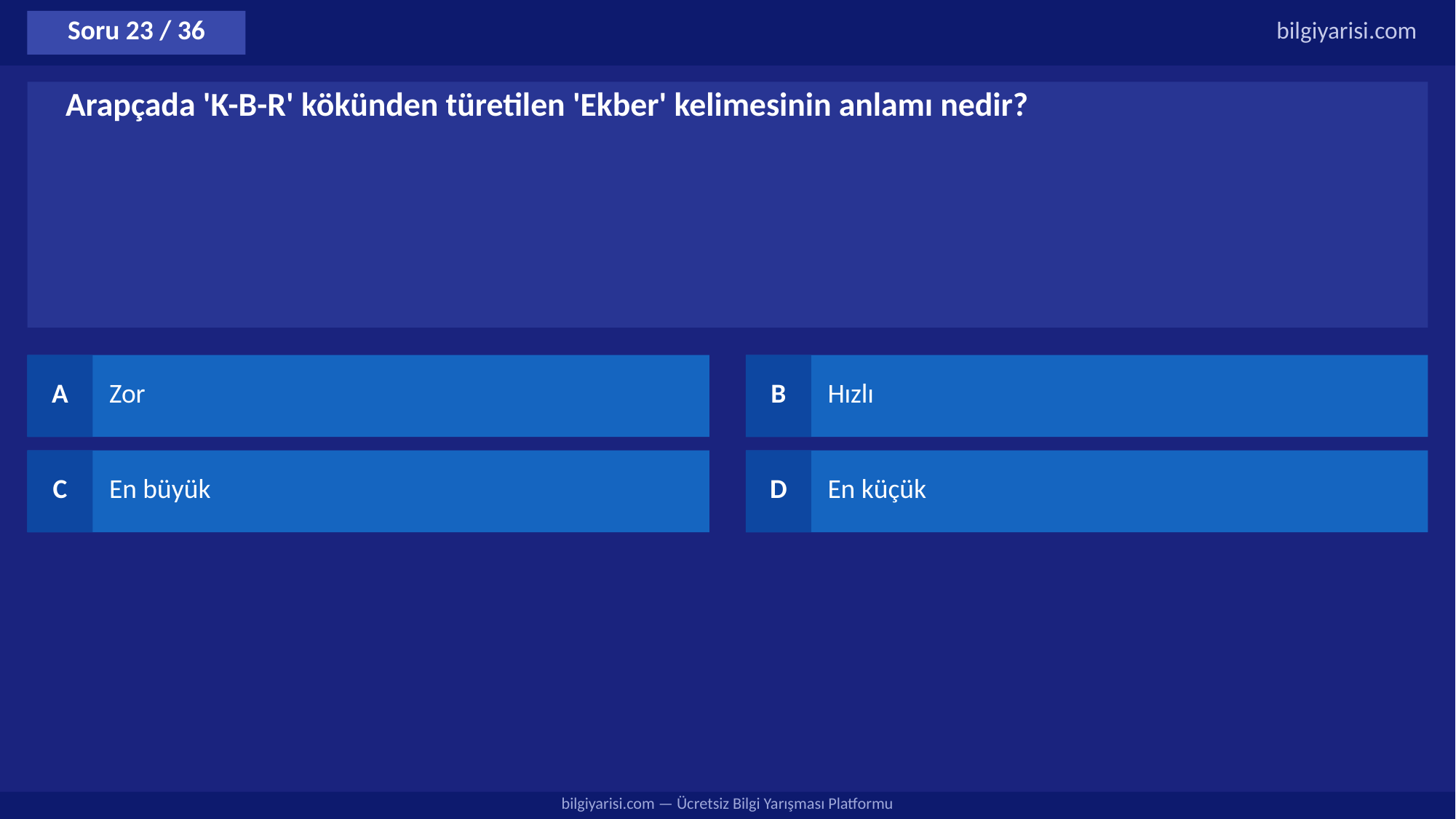

Soru 23 / 36
bilgiyarisi.com

Arapçada 'K-B-R' kökünden türetilen 'Ekber' kelimesinin anlamı nedir?

A
Zor

B
Hızlı

C
En büyük

D
En küçük
bilgiyarisi.com — Ücretsiz Bilgi Yarışması Platformu